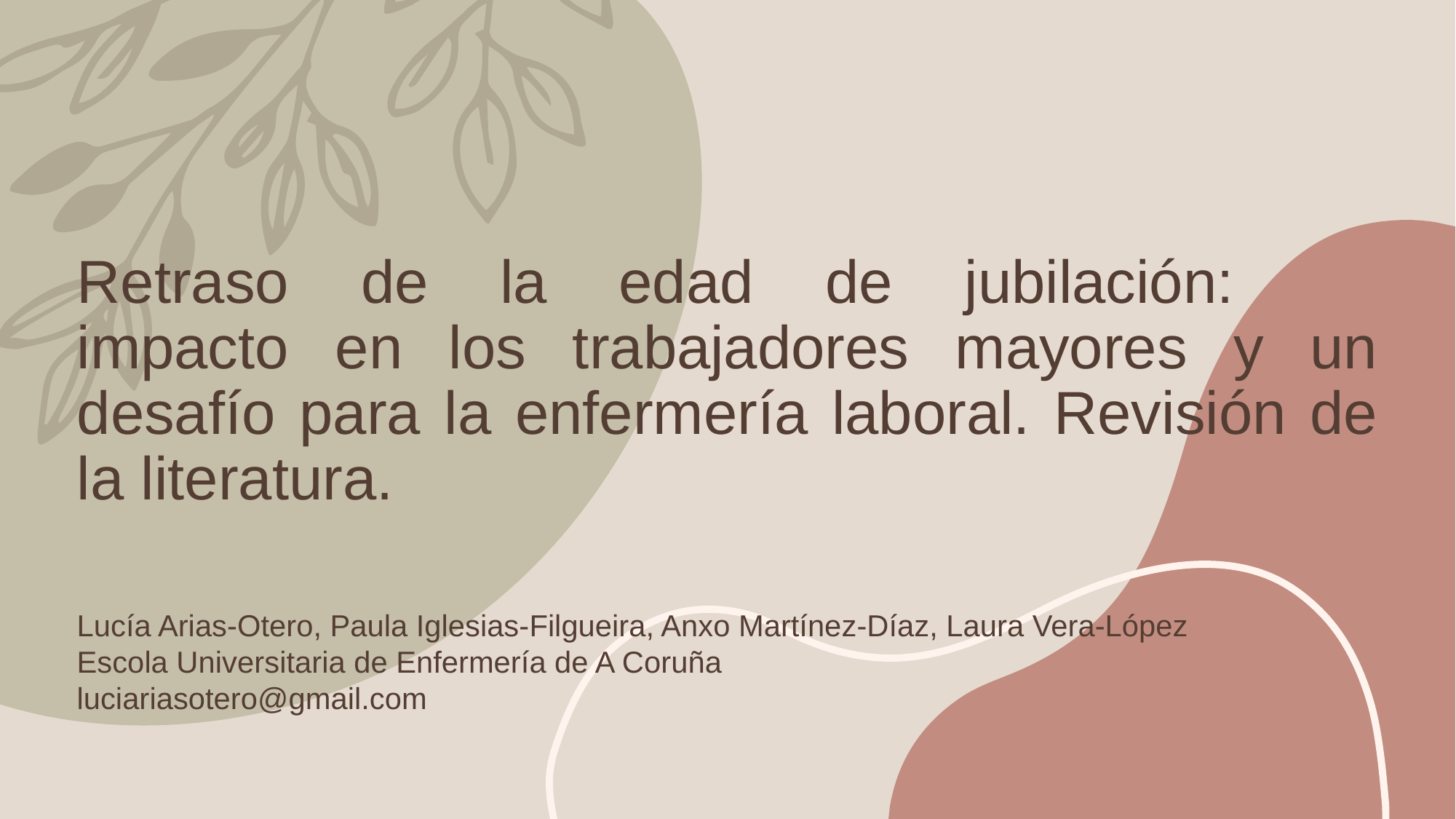

# Retraso de la edad de jubilación: impacto en los trabajadores mayores y un desafío para la enfermería laboral. Revisión de la literatura.
Lucía Arias-Otero, Paula Iglesias-Filgueira, Anxo Martínez-Díaz, Laura Vera-López
Escola Universitaria de Enfermería de A Coruña
luciariasotero@gmail.com